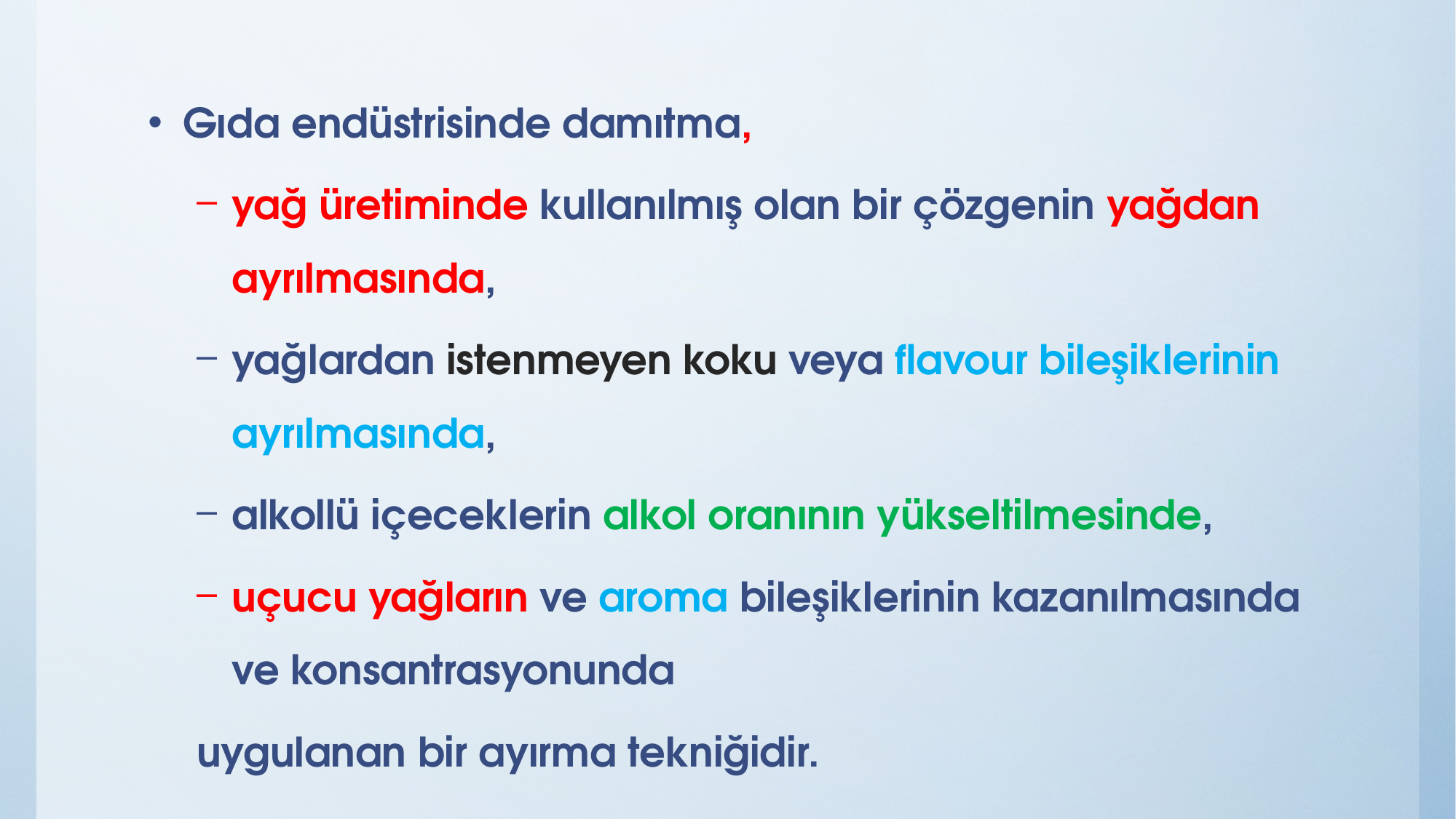

Gıda endüstrisinde damıtma,
yağ üretiminde kullanılmış olan bir çözgenin yağdan ayrılmasında,
yağlardan istenmeyen koku veya flavour bileşiklerinin ayrılmasında,
alkollü içeceklerin alkol oranının yükseltilmesinde,
uçucu yağların ve aroma bileşiklerinin kazanılmasında ve konsantrasyonunda
uygulanan bir ayırma tekniğidir.